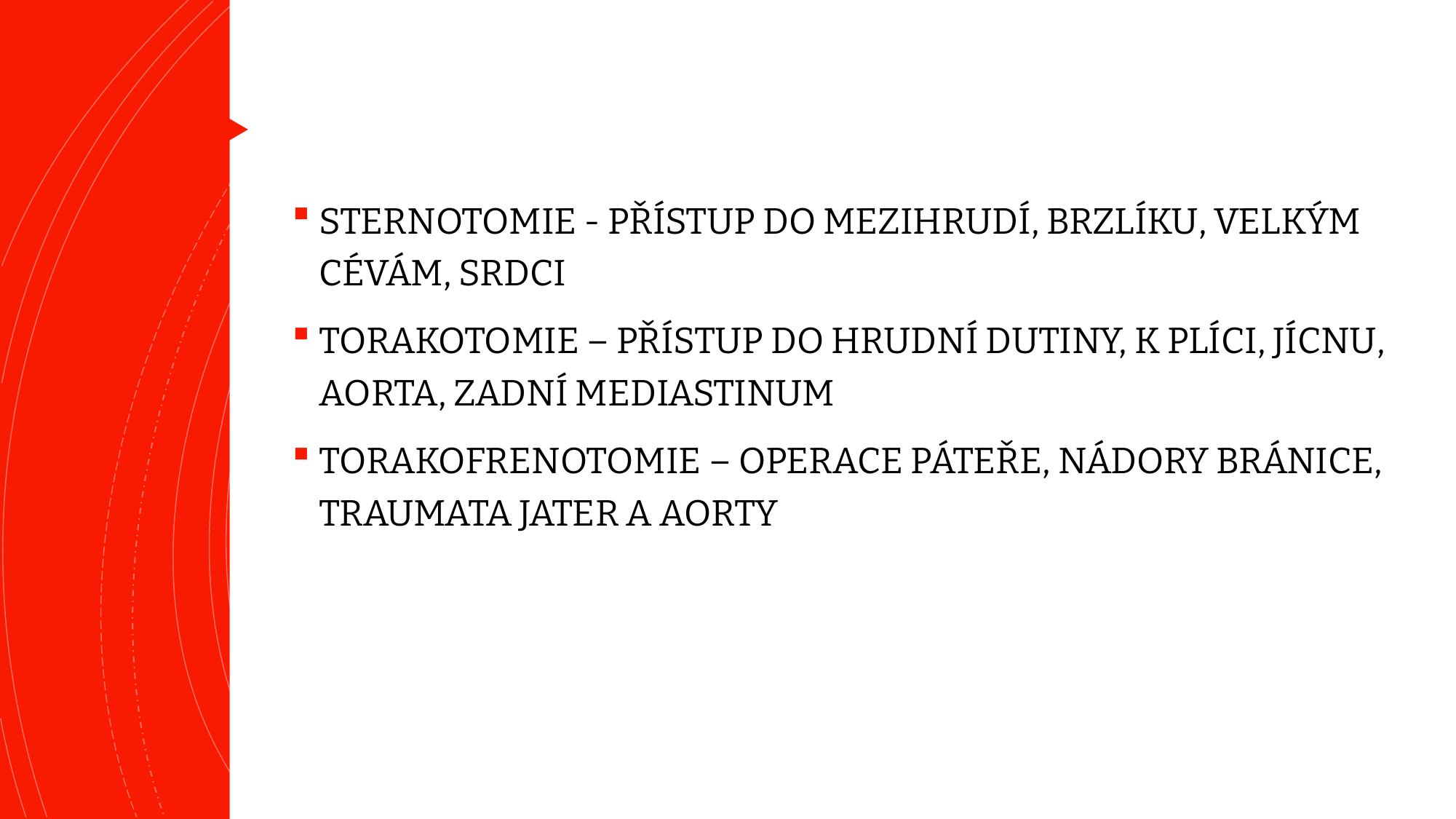

#

STERNOTOMIE - PŘÍSTUP DO MEZIHRUDÍ, BRZLÍKU, VELKÝM CÉVÁM, SRDCI
TORAKOTOMIE – PŘÍSTUP DO HRUDNÍ DUTINY, K PLÍCI, JÍCNU, AORTA, ZADNÍ MEDIASTINUM
TORAKOFRENOTOMIE – OPERACE PÁTEŘE, NÁDORY BRÁNICE, TRAUMATA JATER A AORTY